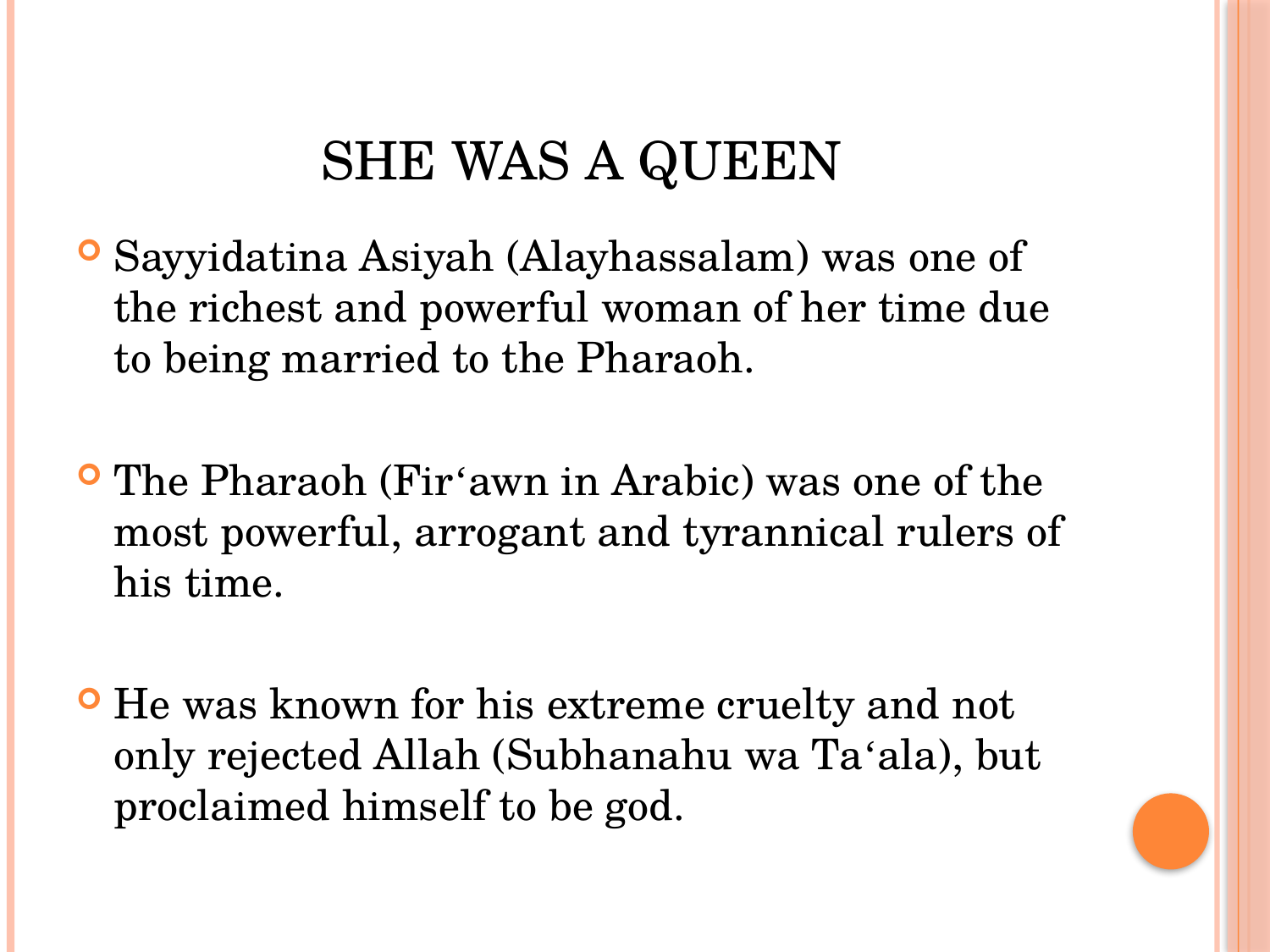

# she was a queen
Sayyidatina Asiyah (Alayhassalam) was one of the richest and powerful woman of her time due to being married to the Pharaoh.

The Pharaoh (Firʻawn in Arabic) was one of the most powerful, arrogant and tyrannical rulers of his time.

He was known for his extreme cruelty and not only rejected Allah (Subhanahu wa Taʻala), but proclaimed himself to be god.